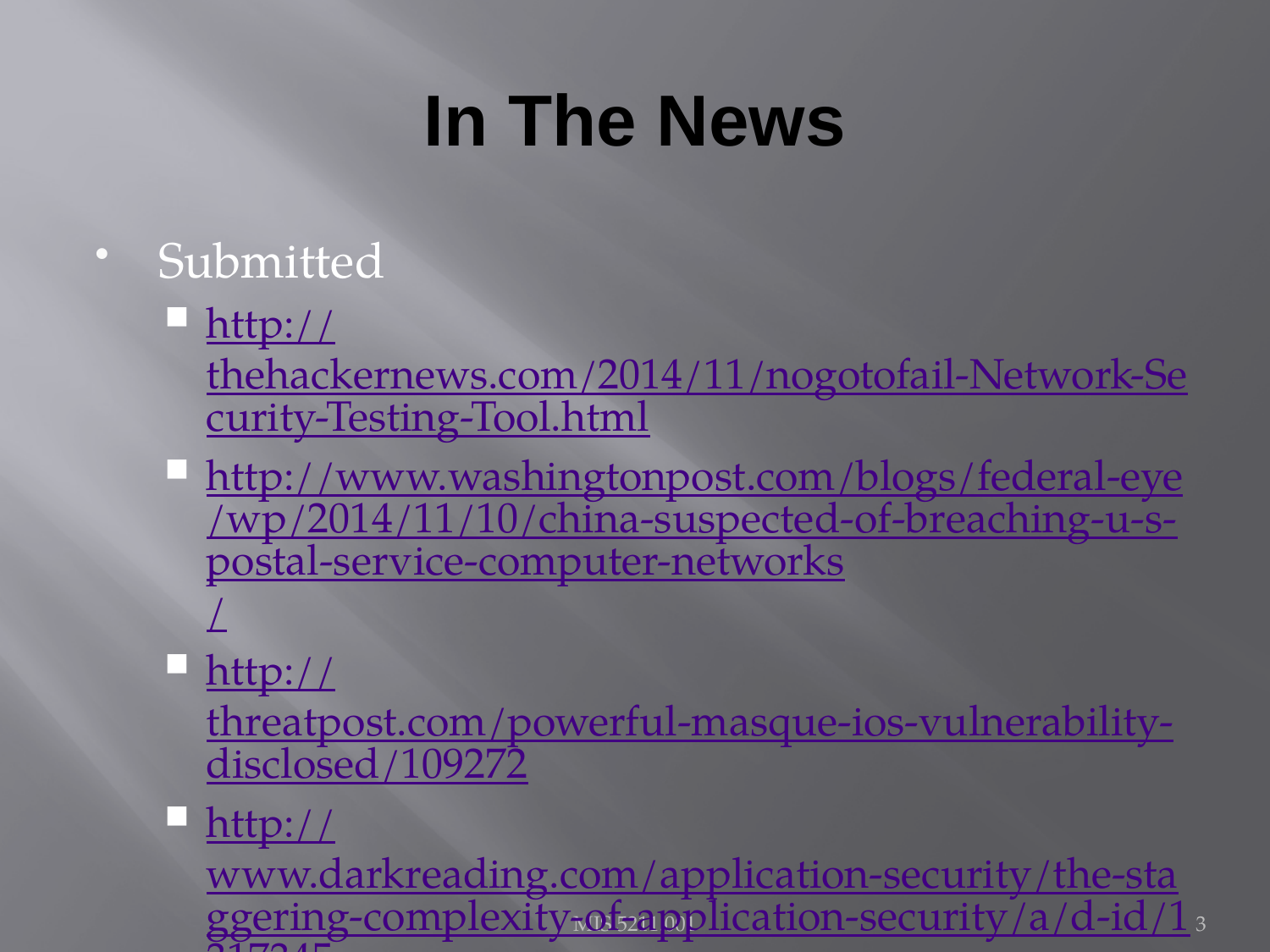

# In The News
Submitted
http://thehackernews.com/2014/11/nogotofail-Network-Security-Testing-Tool.html
http://www.washingtonpost.com/blogs/federal-eye/wp/2014/11/10/china-suspected-of-breaching-u-s-postal-service-computer-networks/
http://threatpost.com/powerful-masque-ios-vulnerability-disclosed/109272
http://www.darkreading.com/application-security/the-staggering-complexity-of-application-security/a/d-id/1317345
http://www.washingtontimes.com/news/2014/nov/7/indiana-doe-website-back-up-after-2nd-hacking/

MIS 5211.001
3